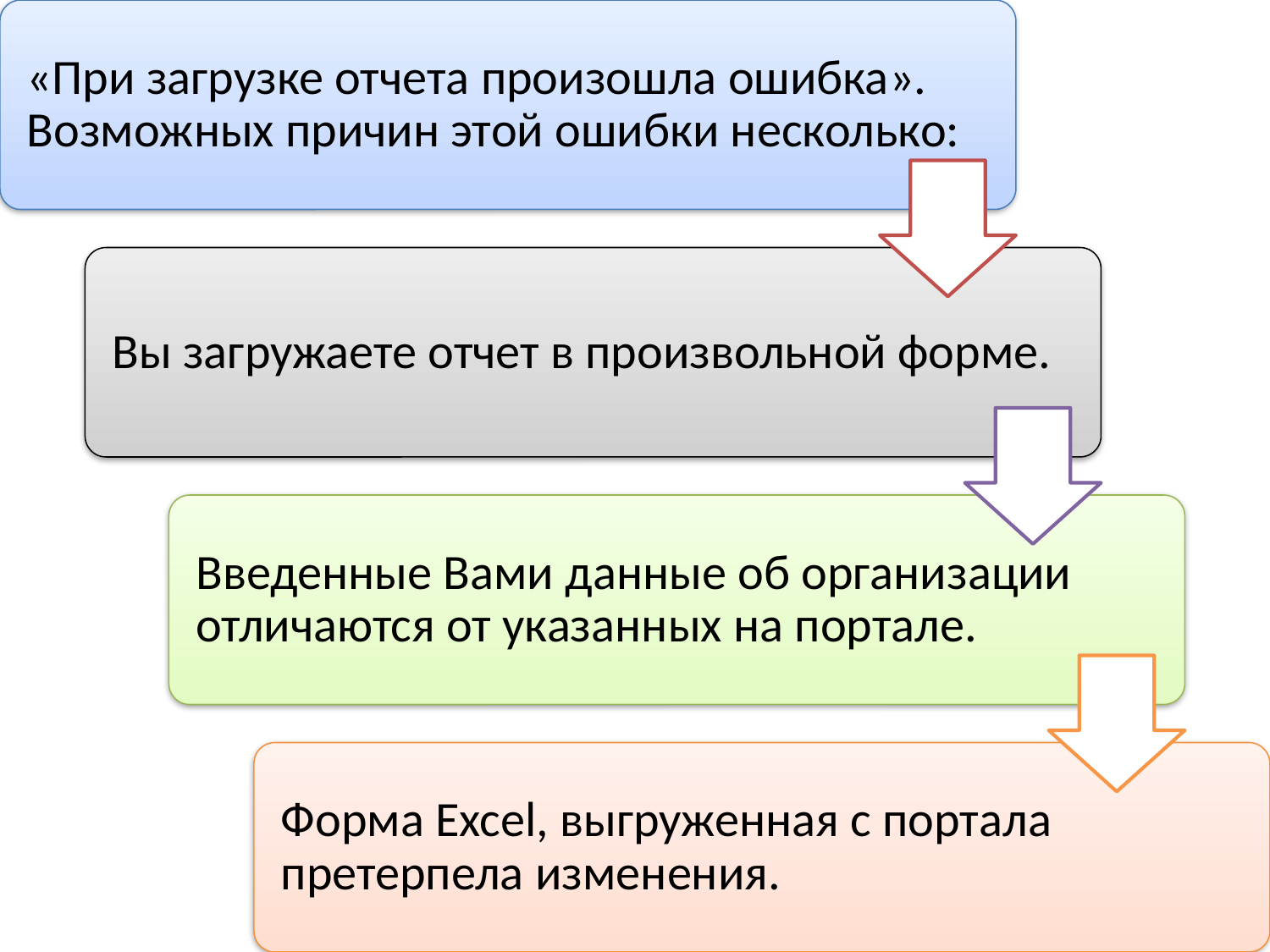

«При загрузке отчета произошла ошибка». Возможных причин этой ошибки несколько:
Вы загружаете отчет в произвольной форме.
Введенные Вами данные об организации отличаются от указанных на портале.
Форма Excel, выгруженная с портала претерпела изменения.